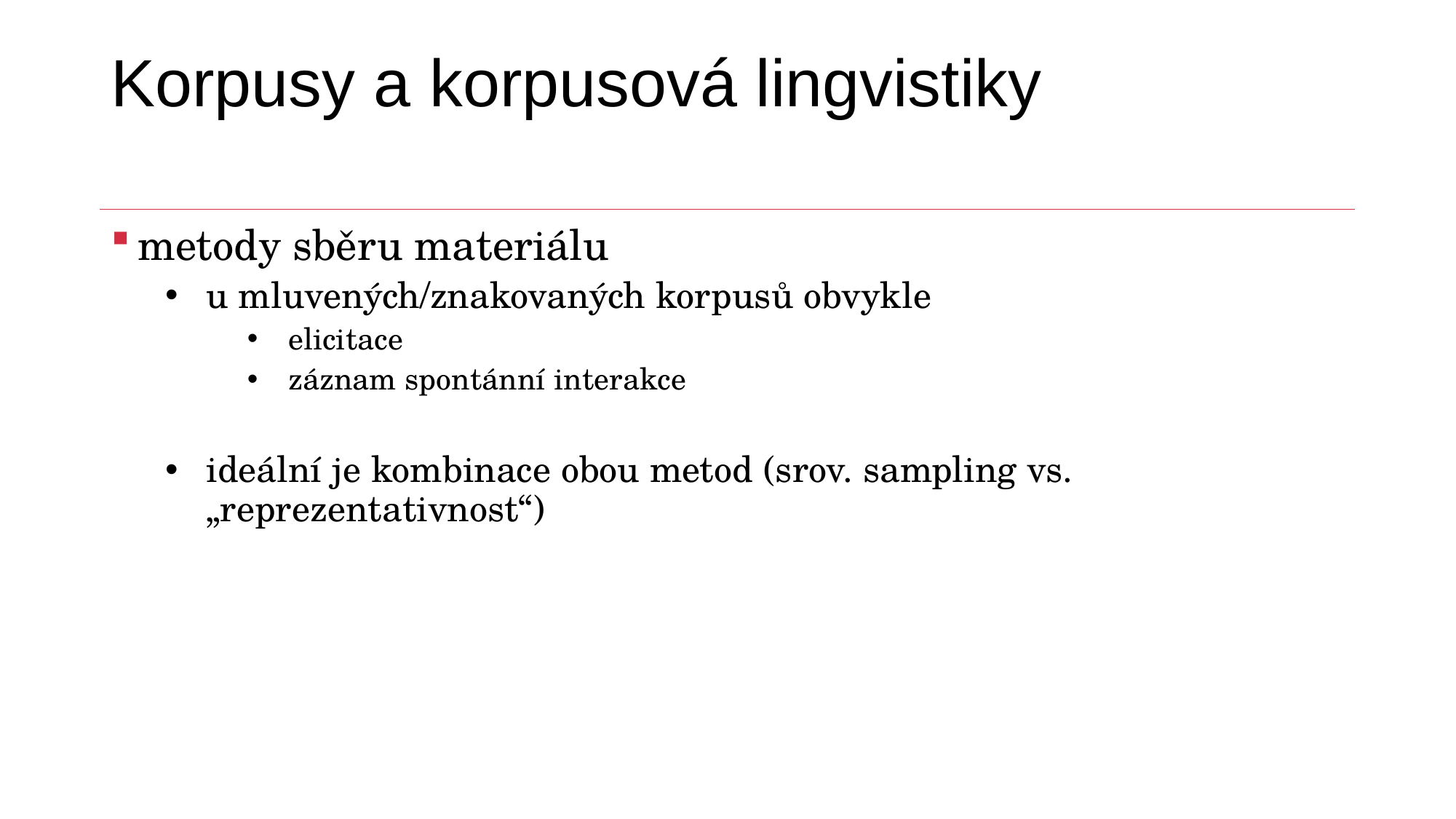

# Korpusy a korpusová lingvistiky
metody sběru materiálu
u mluvených/znakovaných korpusů obvykle
elicitace
záznam spontánní interakce

ideální je kombinace obou metod (srov. sampling vs. „reprezentativnost“)